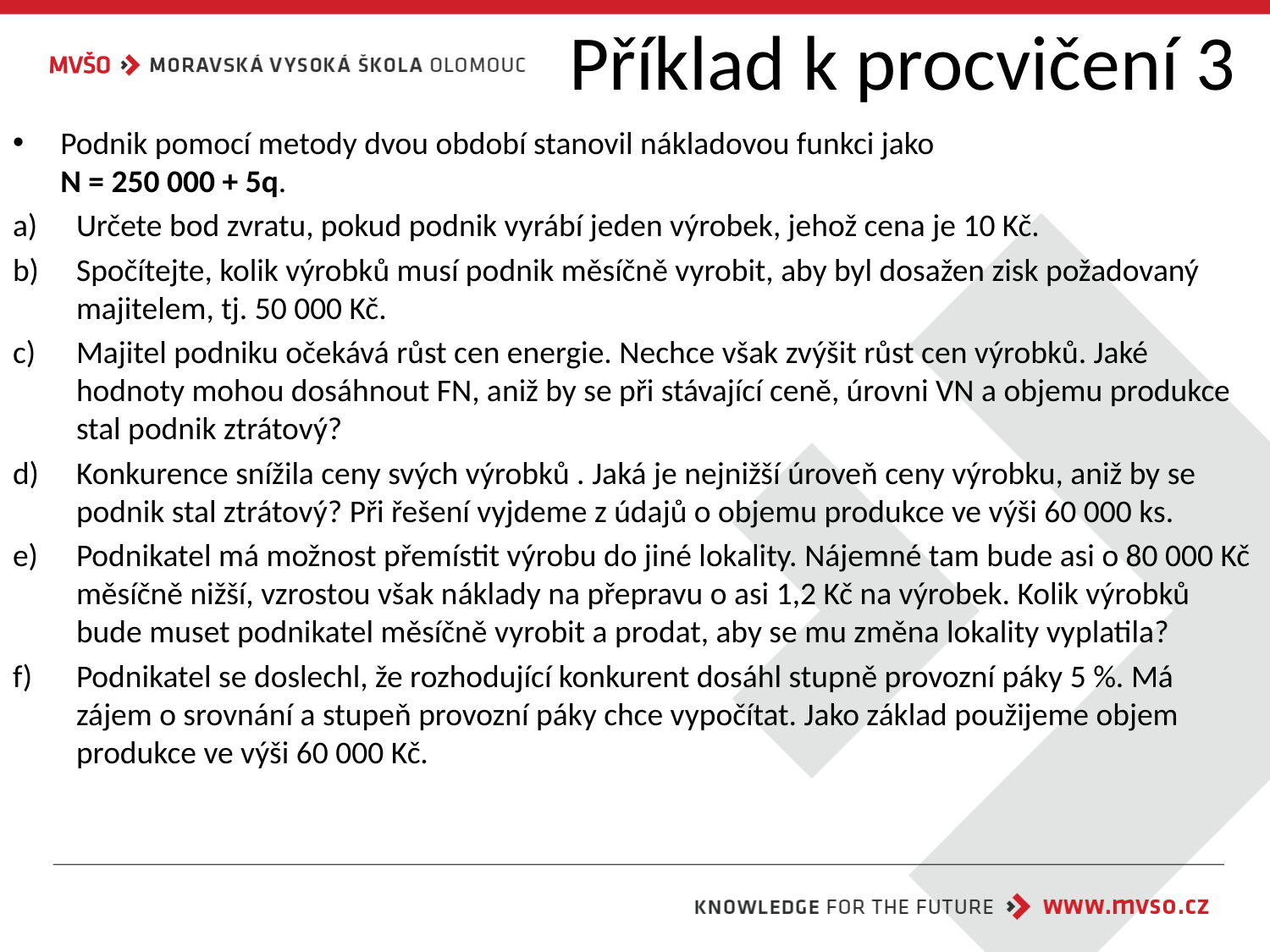

# Příklad k procvičení 3
Podnik pomocí metody dvou období stanovil nákladovou funkci jako
N = 250 000 + 5q.
Určete bod zvratu, pokud podnik vyrábí jeden výrobek, jehož cena je 10 Kč.
Spočítejte, kolik výrobků musí podnik měsíčně vyrobit, aby byl dosažen zisk požadovaný majitelem, tj. 50 000 Kč.
Majitel podniku očekává růst cen energie. Nechce však zvýšit růst cen výrobků. Jaké hodnoty mohou dosáhnout FN, aniž by se při stávající ceně, úrovni VN a objemu produkce stal podnik ztrátový?
Konkurence snížila ceny svých výrobků . Jaká je nejnižší úroveň ceny výrobku, aniž by se podnik stal ztrátový? Při řešení vyjdeme z údajů o objemu produkce ve výši 60 000 ks.
Podnikatel má možnost přemístit výrobu do jiné lokality. Nájemné tam bude asi o 80 000 Kč měsíčně nižší, vzrostou však náklady na přepravu o asi 1,2 Kč na výrobek. Kolik výrobků bude muset podnikatel měsíčně vyrobit a prodat, aby se mu změna lokality vyplatila?
Podnikatel se doslechl, že rozhodující konkurent dosáhl stupně provozní páky 5 %. Má zájem o srovnání a stupeň provozní páky chce vypočítat. Jako základ použijeme objem produkce ve výši 60 000 Kč.